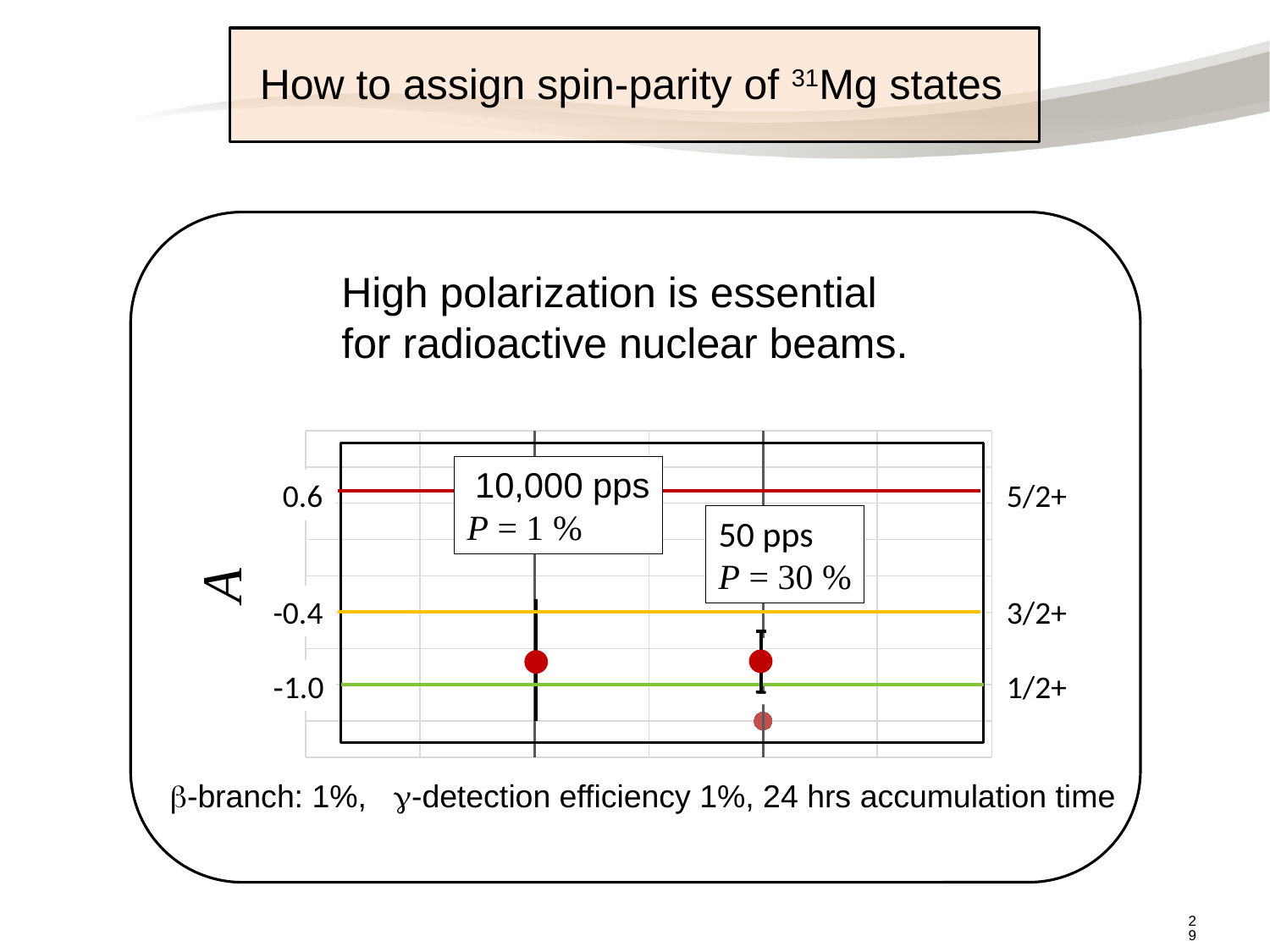

29

How to assign spin-parity of 31Mg states

High polarization is essential for radioactive nuclear beams.

### Chart

| Category |  |  | -1 |  |
|---|---|---|---|---|
 10,000 pps
P = 1 %
0.6
5/2+
50 pps
P = 30 %
A
-0.4
3/2+

-1.0
1/2+

β-branch: 1%,   γ-detection efficiency 1%, 24 hrs accumulation time